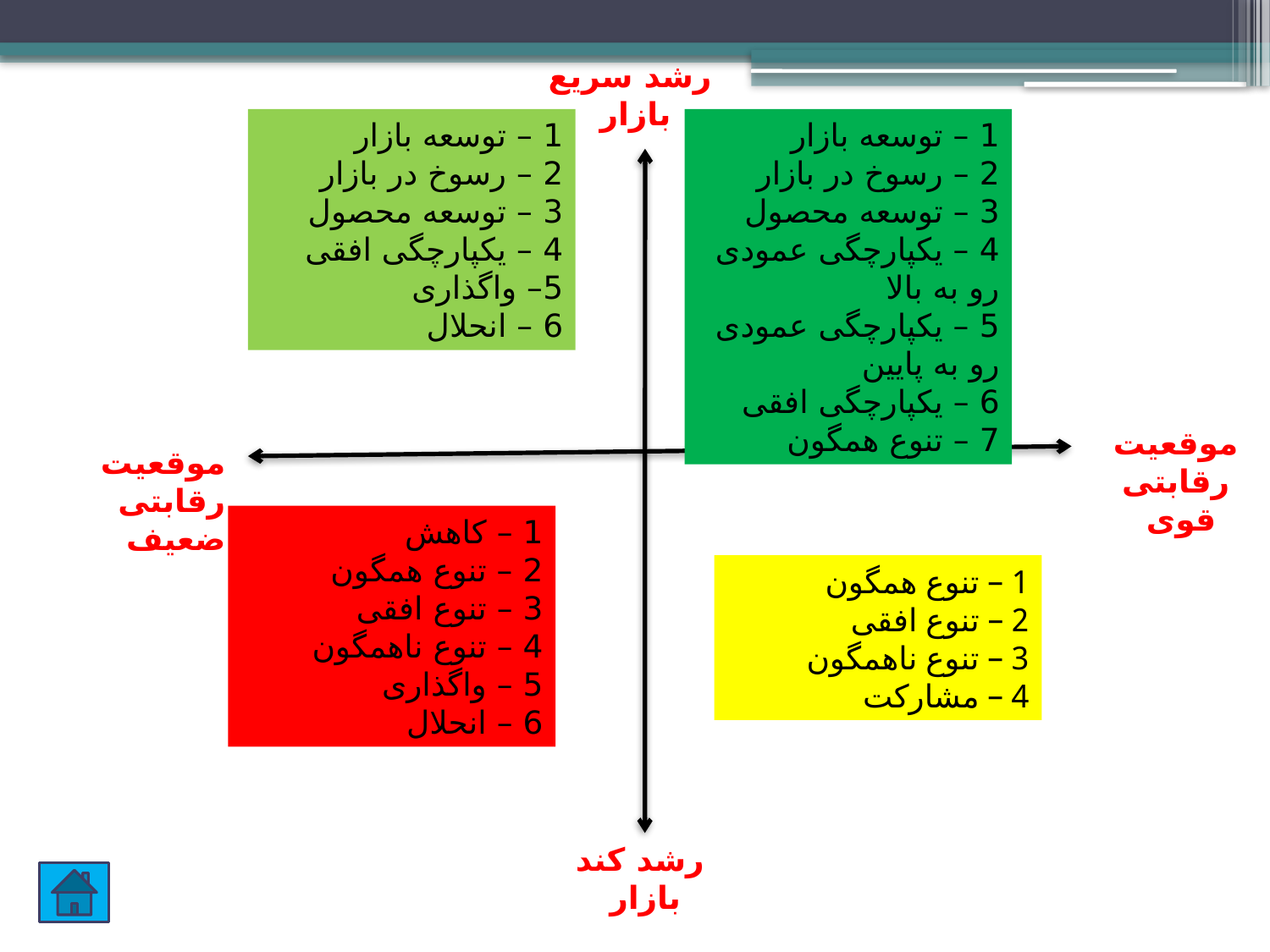

رشد سریع بازار
1 – توسعه بازار
2 – رسوخ در بازار
3 – توسعه محصول
4 – یکپارچگی افقی
5– واگذاری
6 – انحلال
1 – توسعه بازار
2 – رسوخ در بازار
3 – توسعه محصول
4 – یکپارچگی عمودی رو به بالا
5 – یکپارچگی عمودی رو به پایین
6 – یکپارچگی افقی
7 – تنوع همگون
موقعیت رقابتی قوی
موقعیت رقابتی ضعیف
1 – کاهش
2 – تنوع همگون
3 – تنوع افقی
4 – تنوع ناهمگون
5 – واگذاری
6 – انحلال
1 – تنوع همگون
2 – تنوع افقی
3 – تنوع ناهمگون
4 – مشارکت
رشد کند بازار